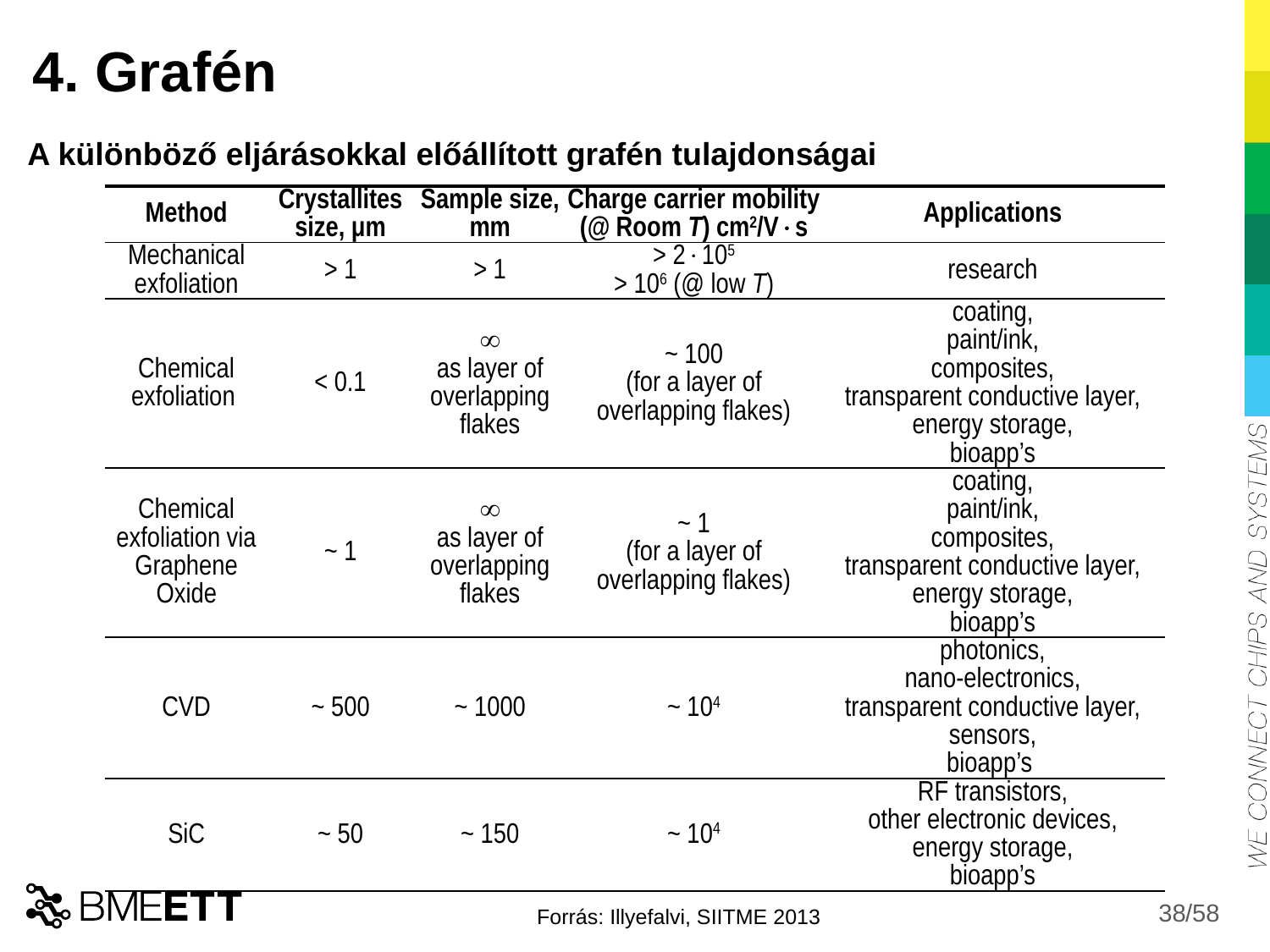

4. Grafén
A különböző eljárásokkal előállított grafén tulajdonságai
| Method | Crystallites size, μm | Sample size, mm | Charge carrier mobility (@ Room T) cm2/V⋅s | Applications |
| --- | --- | --- | --- | --- |
| Mechanical exfoliation | > 1 | > 1 | > 2⋅105 > 106 (@ low T) | research |
| Chemical exfoliation | < 0.1 | ∞ as layer of overlapping flakes | ~ 100 (for a layer of overlapping flakes) | coating, paint/ink, composites, transparent conductive layer, energy storage, bioapp’s |
| Chemical exfoliation via Graphene Oxide | ~ 1 | ∞ as layer of overlapping flakes | ~ 1 (for a layer of overlapping flakes) | coating, paint/ink, composites, transparent conductive layer, energy storage, bioapp’s |
| CVD | ~ 500 | ~ 1000 | ~ 104 | photonics, nano-electronics, transparent conductive layer, sensors, bioapp’s |
| SiC | ~ 50 | ~ 150 | ~ 104 | RF transistors, other electronic devices, energy storage, bioapp’s |
38
Forrás: Illyefalvi, SIITME 2013